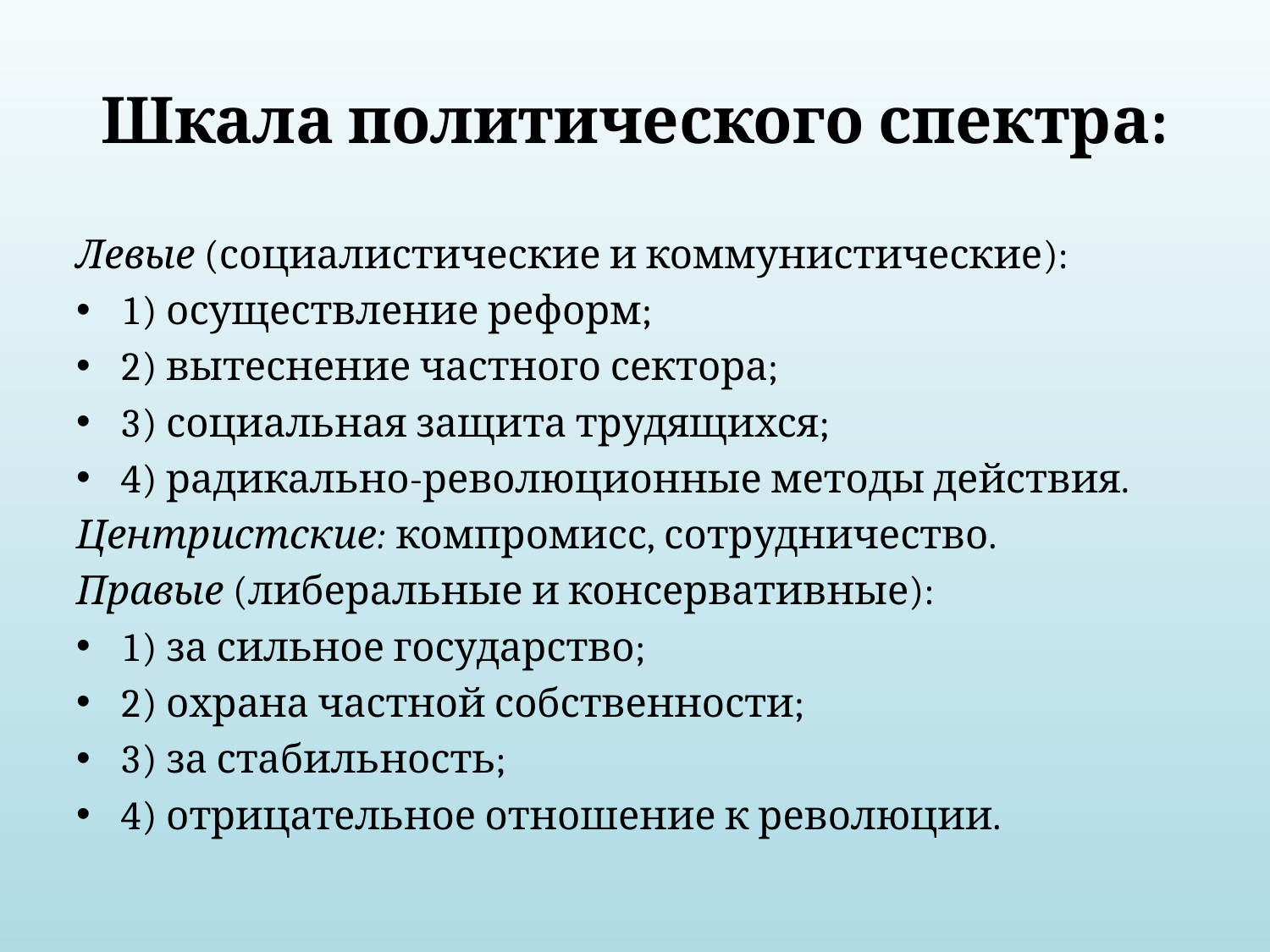

# Шкала политического спектра:
Левые (социалистические и коммунистические):
1) осуществление реформ;
2) вытеснение частного сектора;
3) социальная защита трудящихся;
4) радикально-революционные методы действия.
Центристские: компромисс, сотрудничество.
Правые (либеральные и консервативные):
1) за сильное государство;
2) охрана частной собственности;
3) за стабильность;
4) отрицательное отношение к революции.